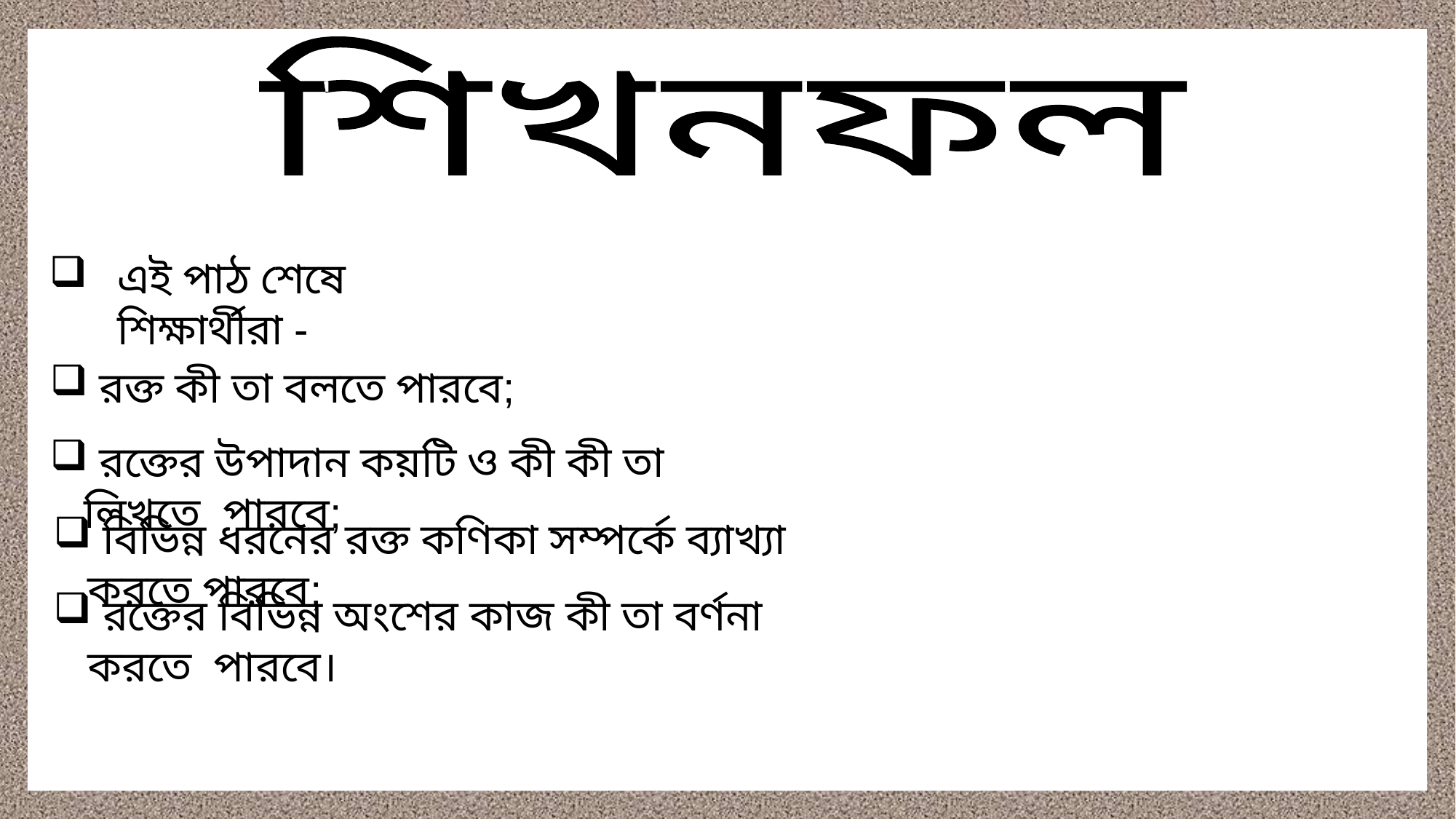

শিখনফল
এই পাঠ শেষে শিক্ষার্থীরা -
 রক্ত কী তা বলতে পারবে;
 রক্তের উপাদান কয়টি ও কী কী তা লিখতে  পারবে;
 বিভিন্ন ধরনের রক্ত কণিকা সম্পর্কে ব্যাখ্যা করতে পারবে;
 রক্তের বিভিন্ন অংশের কাজ কী তা বর্ণনা করতে  পারবে।